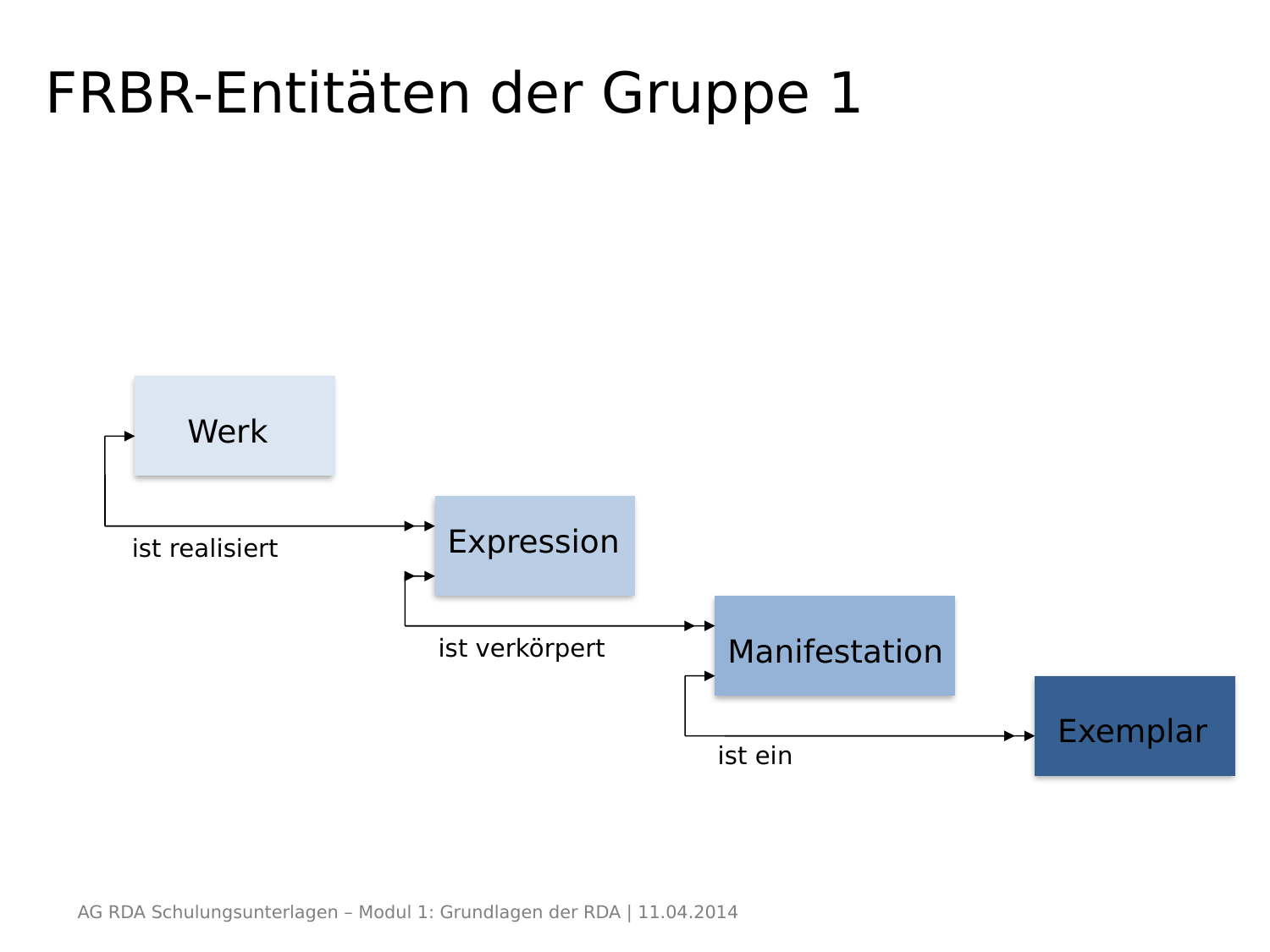

# FRBR-Entitäten der Gruppe 1

Werk

Expression

ist realisiert

Manifestation

ist verkörpert

Exemplar
ist ein

AG RDA Schulungsunterlagen – Modul 1: Grundlagen der RDA | 11.04.2014